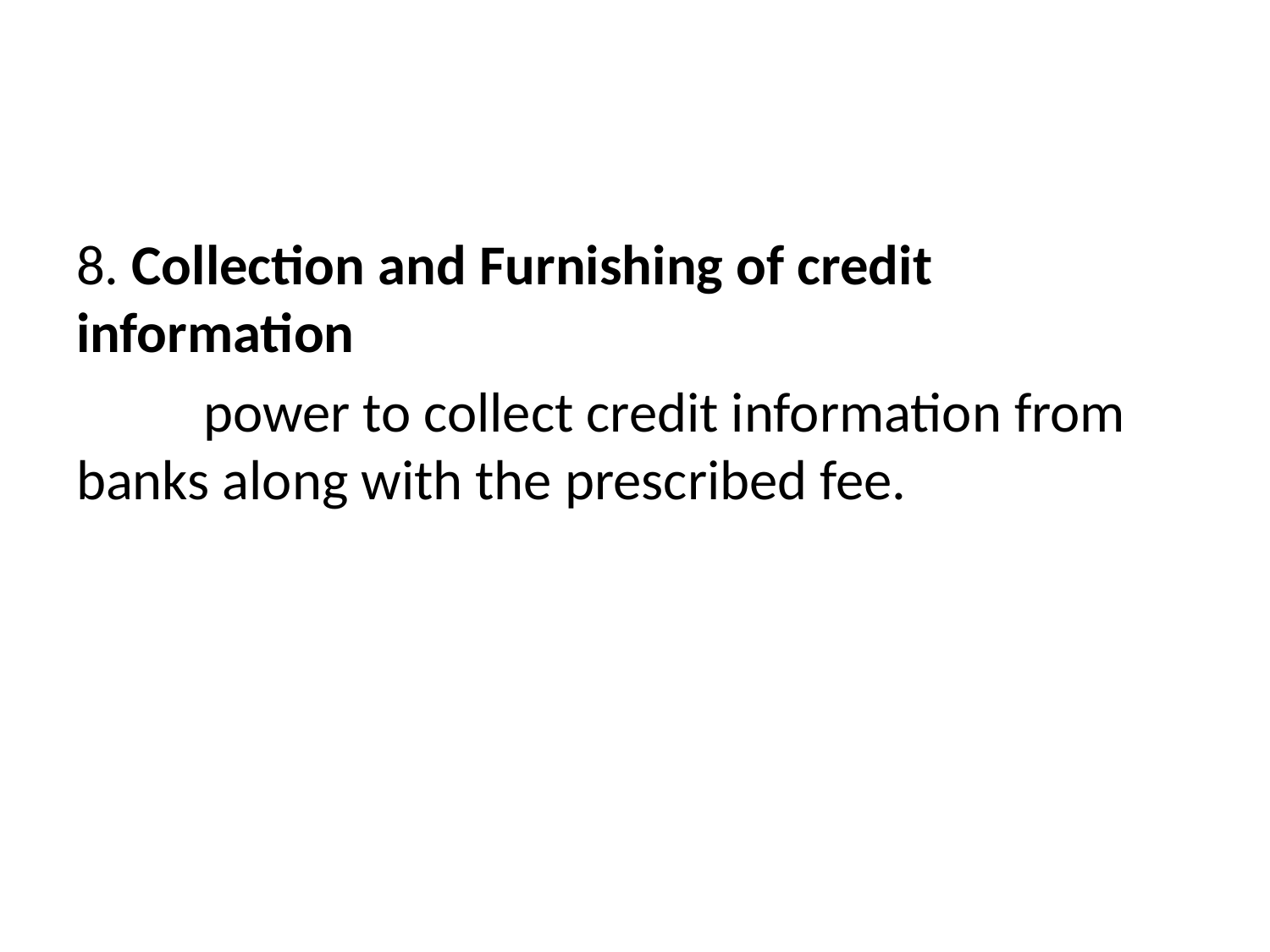

#
8. Collection and Furnishing of credit information
	power to collect credit information from banks along with the prescribed fee.